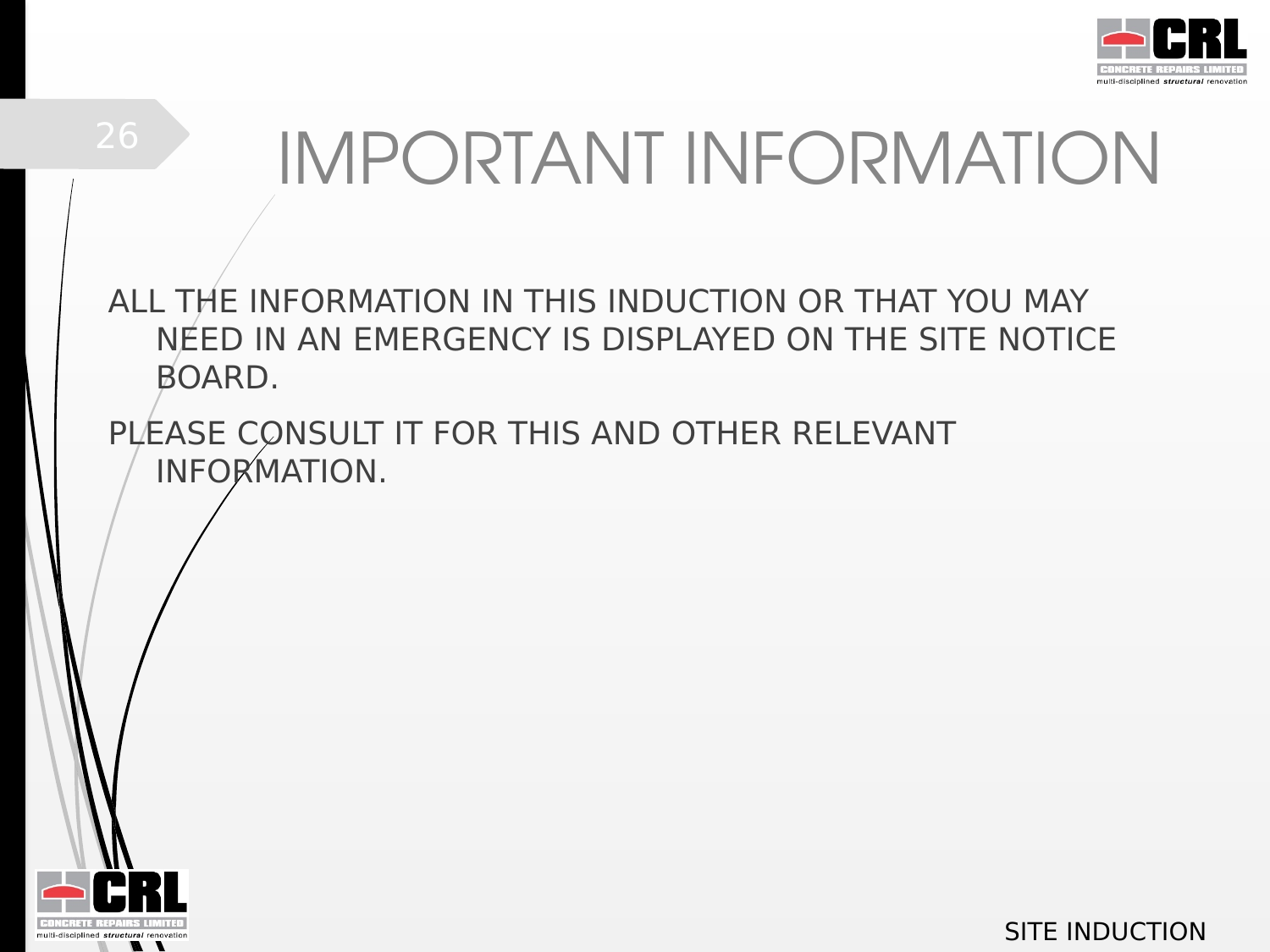

# IMPORTANT INFORMATION
26
ALL THE INFORMATION IN THIS INDUCTION OR THAT YOU MAY NEED IN AN EMERGENCY IS DISPLAYED ON THE SITE NOTICE BOARD.
PLEASE CONSULT IT FOR THIS AND OTHER RELEVANT INFORMATION.
SITE INDUCTION